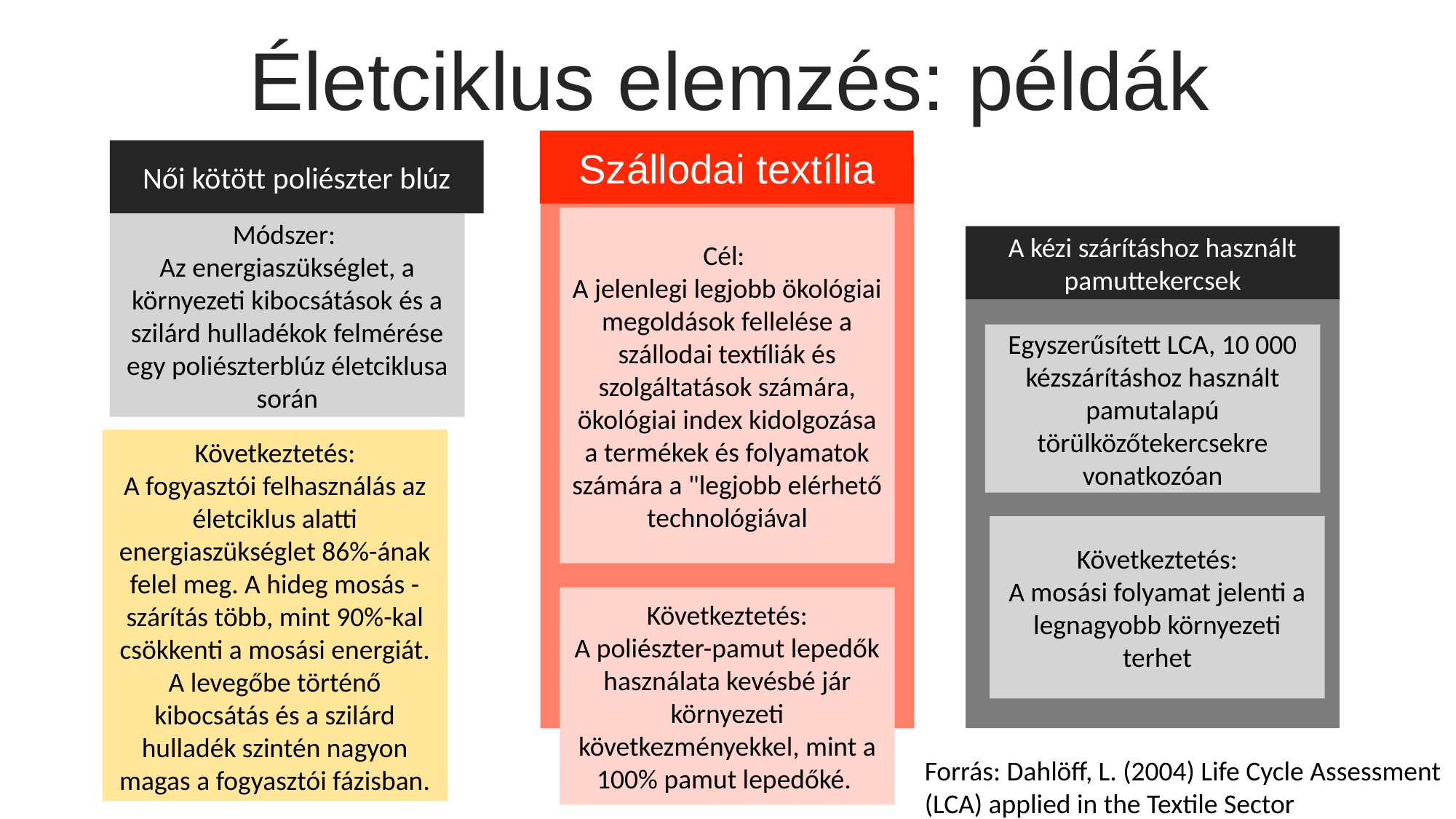

Életciklus elemzés: példák
Szállodai textília
Női kötött poliészter blúz

Cél:
A jelenlegi legjobb ökológiai megoldások fellelése a szállodai textíliák és szolgáltatások számára, ökológiai index kidolgozása a termékek és folyamatok számára a "legjobb elérhető technológiával
Módszer:
Az energiaszükséglet, a környezeti kibocsátások és a szilárd hulladékok felmérése egy poliészterblúz életciklusa során
A kézi szárításhoz használt pamuttekercsek

Egyszerűsített LCA, 10 000 kézszárításhoz használt pamutalapú törülközőtekercsekre vonatkozóan
Következtetés:
A fogyasztói felhasználás az életciklus alatti energiaszükséglet 86%-ának felel meg. A hideg mosás -szárítás több, mint 90%-kal csökkenti a mosási energiát. A levegőbe történő kibocsátás és a szilárd hulladék szintén nagyon magas a fogyasztói fázisban.

Következtetés:
A mosási folyamat jelenti a legnagyobb környezeti terhet
Következtetés:
A poliészter-pamut lepedők használata kevésbé jár környezeti következményekkel, mint a 100% pamut lepedőké.
Forrás: Dahlöff, L. (2004) Life Cycle Assessment (LCA) applied in the Textile Sector